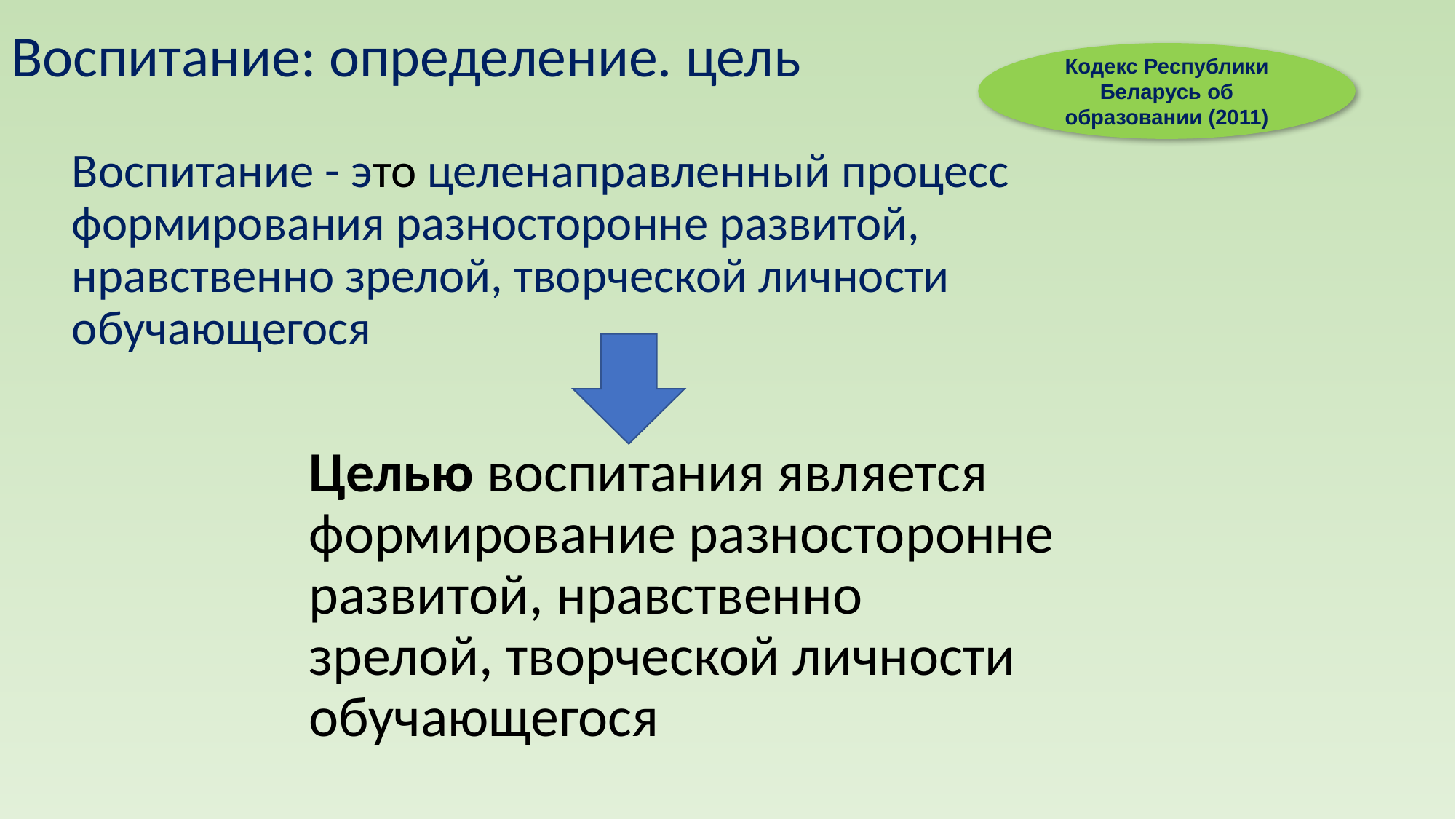

# Воспитание: определение. цель
Кодекс Республики Беларусь об образовании (2011)
Воспитание - это целенаправленный процесс формирования разносторонне развитой, нравственно зрелой, творческой личности обучающегося

Целью воспитания является формирование разносторонне развитой, нравственно зрелой, творческой личности обучающегося